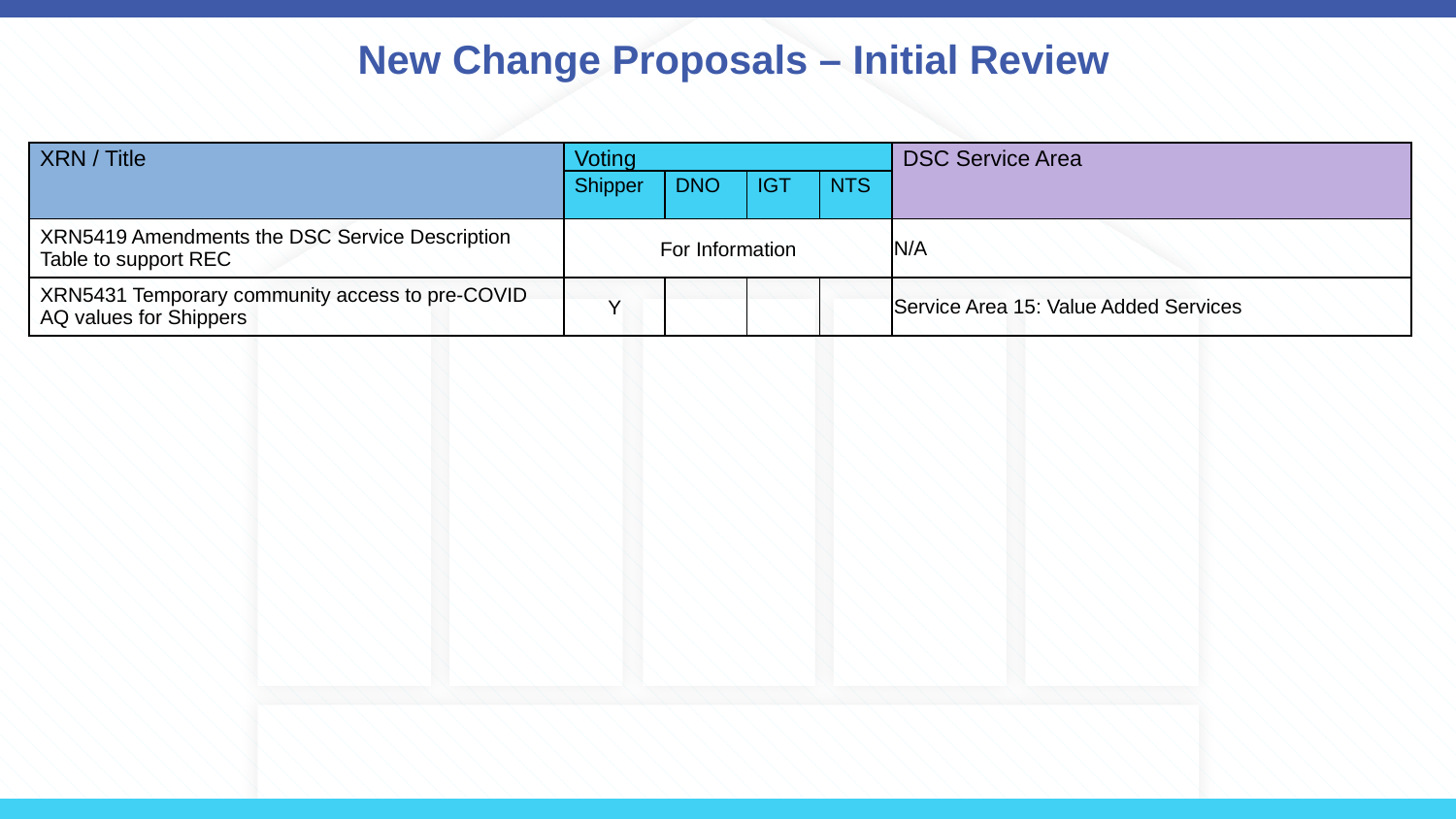

# New Change Proposals – Initial Review
| XRN / Title | Voting |  |  |  | DSC Service Area |
| --- | --- | --- | --- | --- | --- |
|  | Shipper | DNO | IGT | NTS |  |
| XRN5419 Amendments the DSC Service Description Table to support REC | For Information |  |  |  | N/A |
| XRN5431 Temporary community access to pre-COVID AQ values for Shippers | Y |  |  |  | Service Area 15: Value Added Services |